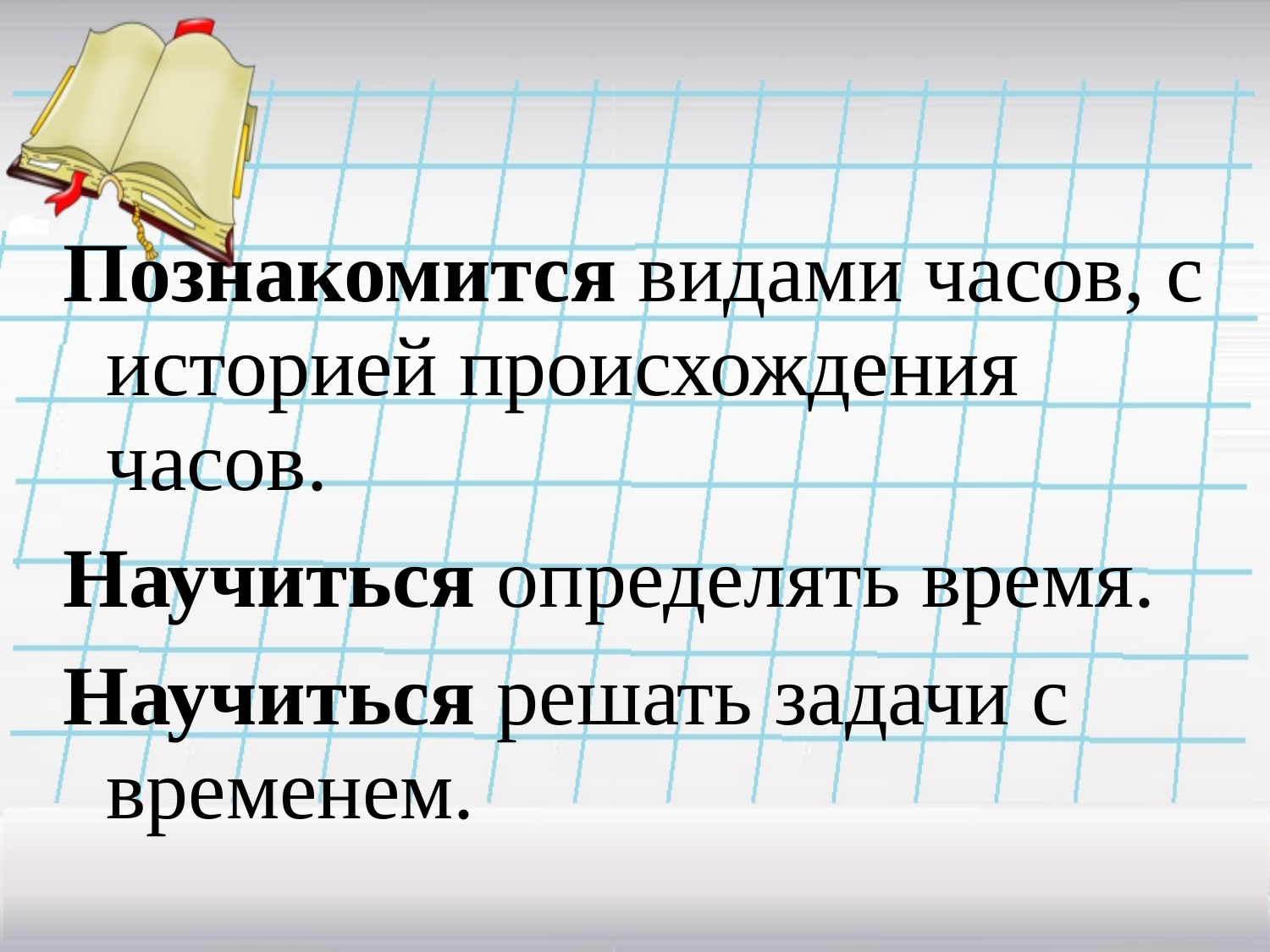

Познакомится видами часов, с историей происхождения часов.
Научиться определять время.
Научиться решать задачи с временем.